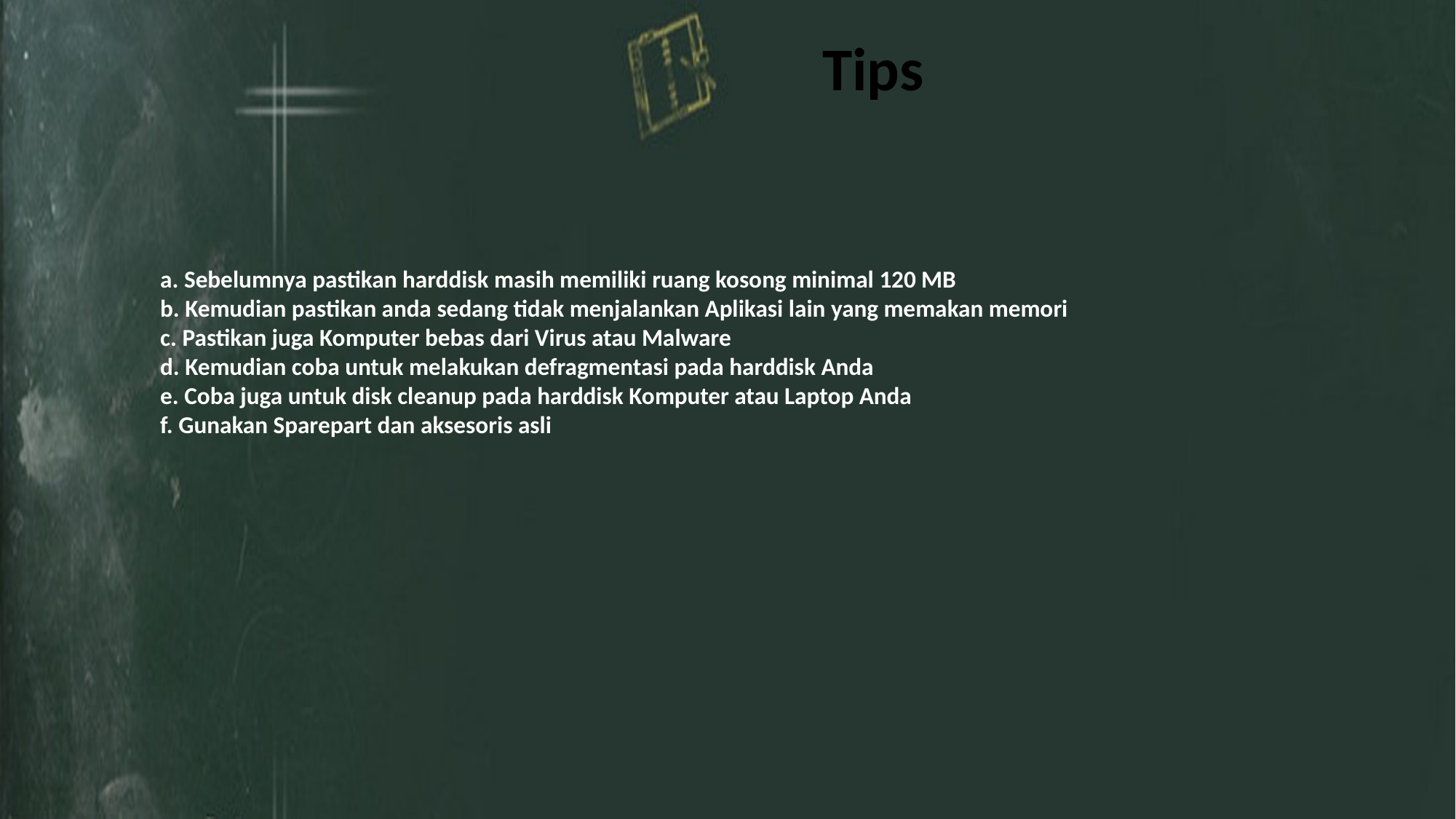

Tips
a. Sebelumnya pastikan harddisk masih memiliki ruang kosong minimal 120 MB
b. Kemudian pastikan anda sedang tidak menjalankan Aplikasi lain yang memakan memori
c. Pastikan juga Komputer bebas dari Virus atau Malware
d. Kemudian coba untuk melakukan defragmentasi pada harddisk Anda
e. Coba juga untuk disk cleanup pada harddisk Komputer atau Laptop Anda
f. Gunakan Sparepart dan aksesoris asli